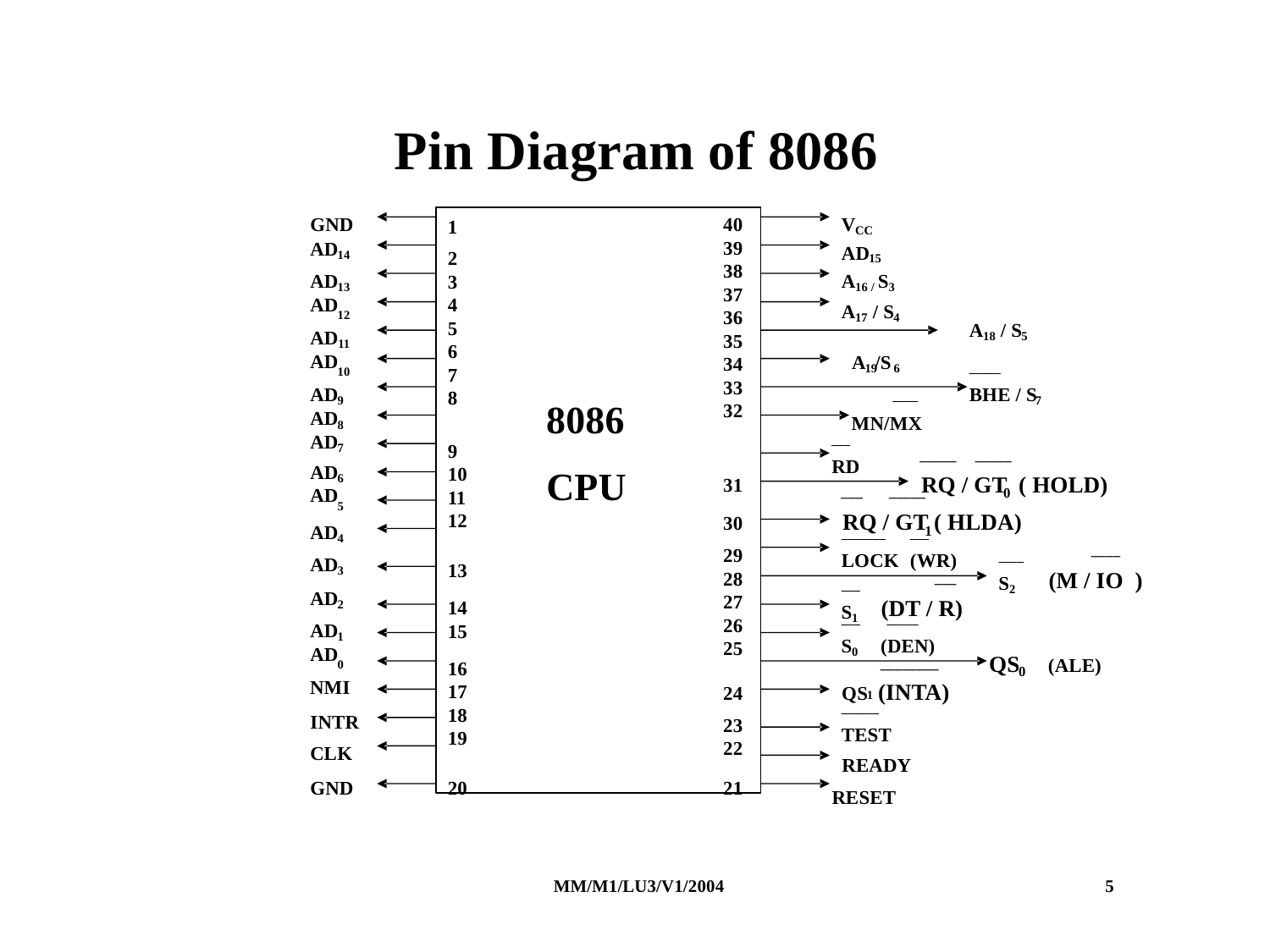

Pin Diagram of 8086

GND
V
40
39
38
37
36
35
34
33
32
1
CC
AD

AD
2
3
4
5
6
7
8
14
15

AD
AD
A
S
13
16 /
3

A
/ S
12
17
4
A
/ S

AD
AD
18
5
11
A  /S

_____
19
6
10

BHE / S
AD
AD
____
7
9
8086

MN/MX
8
AD
___

9
10
11
12
7
_____     _____

RD
AD
AD
CPU

RQ / GT  ( HOLD)
6
31

___       _____
0

5
RQ / GT ( HLDA)
30

AD
1

___
_______
4
____

29
28
27
26
25
LOCK
(WR)
____
AD
13

3
(M / IO  )
___

S
___
2
AD
(DT / R)
14
15
2

S
1
___
_____
AD
AD

1
S
(DEN)
0
QS
(ALE)
________

16
17
18
19
0
0
NMI
QS  (INTA)
24

1
______
INTR

23
22
TEST

CLK

READY
GND
20
21

RESET
MM/M1/LU3/V1/2004
5